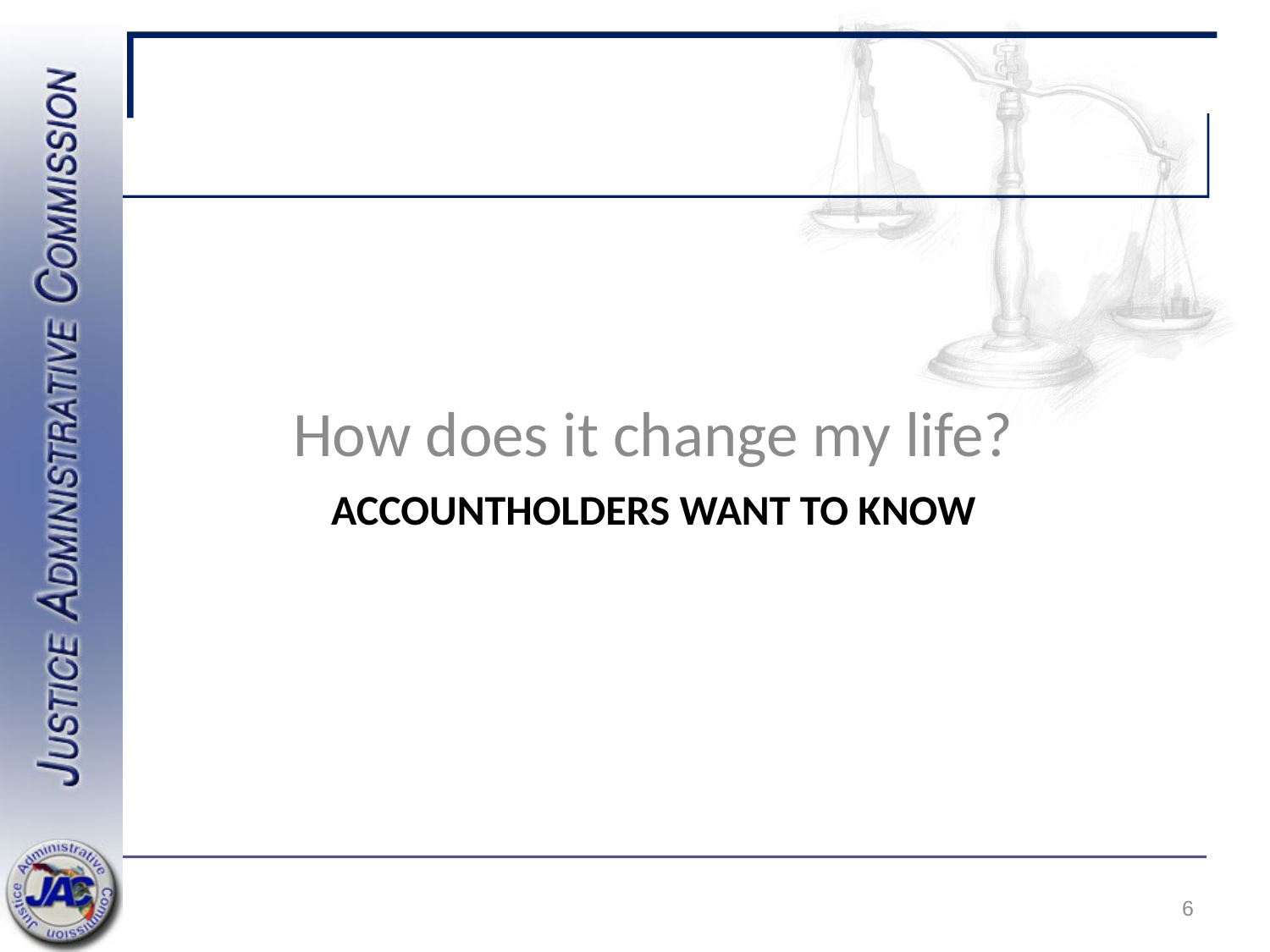

How does it change my life?
# accountholders want to know
6